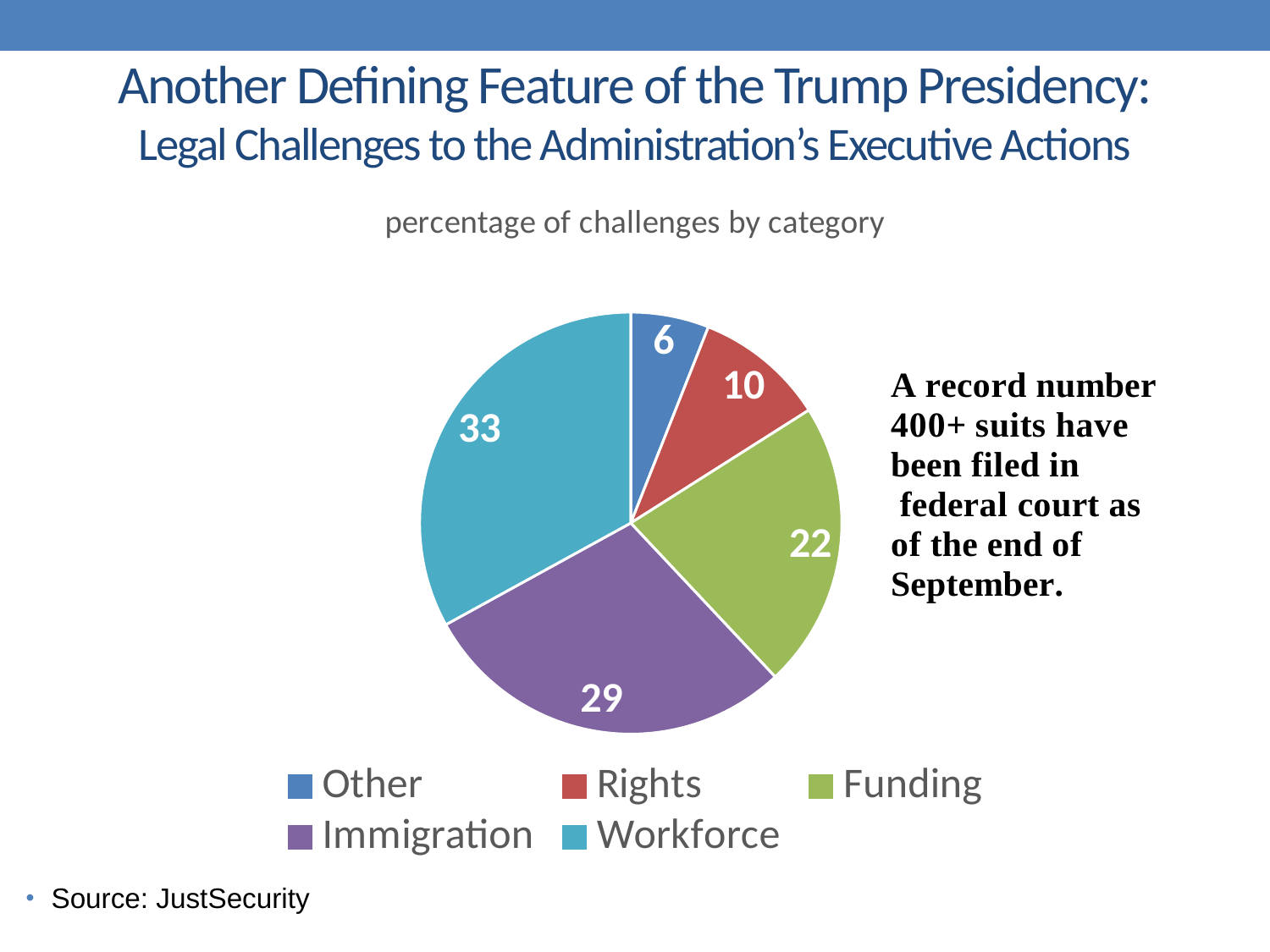

# Another Defining Feature of the Trump Presidency: Legal Challenges to the Administration’s Executive Actions

### Chart:

| Category | percentage of challenges by category |
|---|---|
| Other | 6.0 |
| Rights | 10.0 |
| Funding | 22.0 |
| Immigration | 29.0 |
| Workforce | 33.0 |
Source: JustSecurity